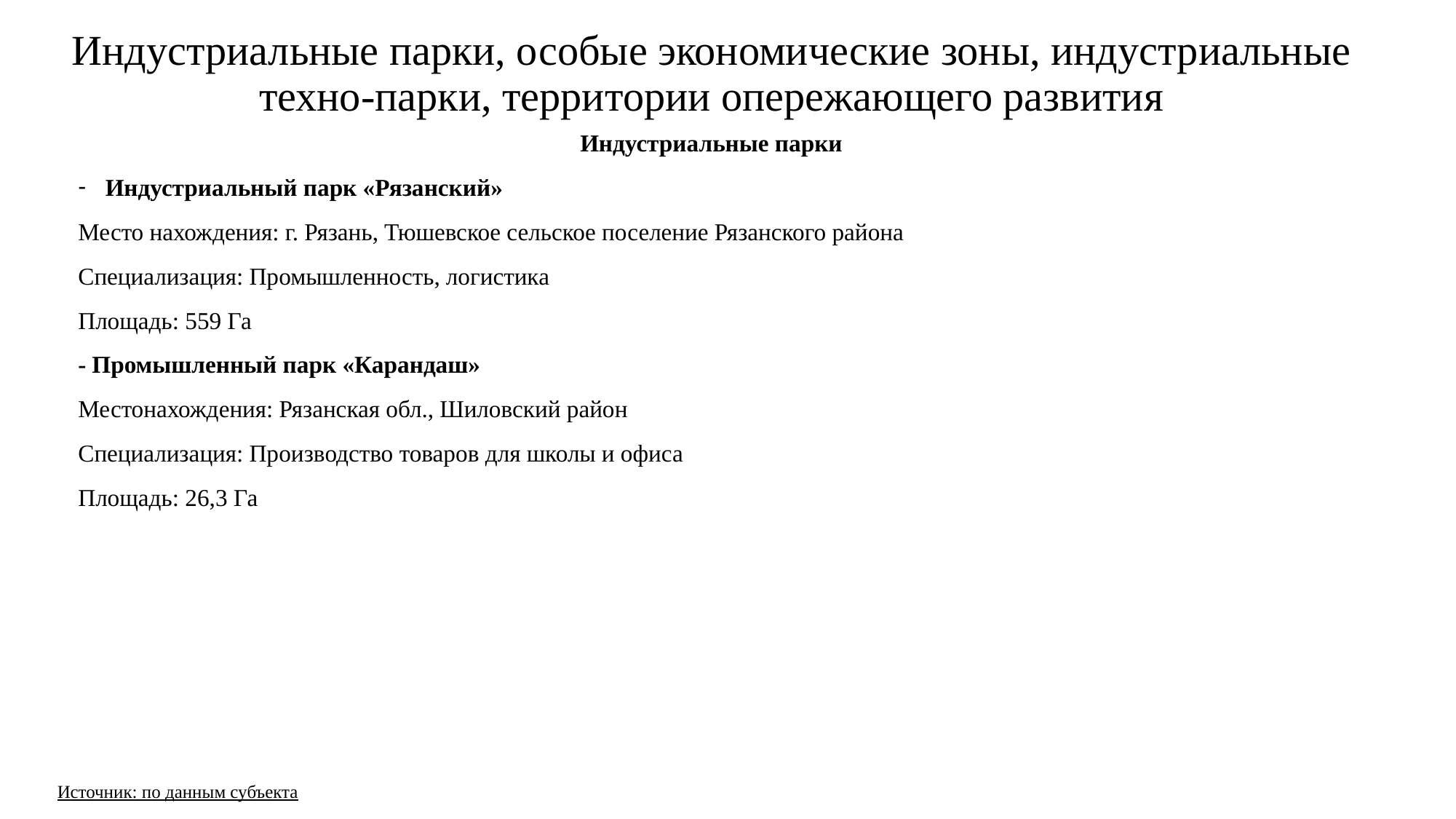

# Индустриальные парки, особые экономические зоны, индустриальные техно-парки, территории опережающего развития
Индустриальные парки
Индустриальный парк «Рязанский»
Место нахождения: г. Рязань, Тюшевское сельское поселение Рязанского района
Специализация: Промышленность, логистика
Площадь: 559 Га
- Промышленный парк «Карандаш»
Местонахождения: Рязанская обл., Шиловский район
Специализация: Производство товаров для школы и офиса
Площадь: 26,3 Га

Источник: по данным субъекта